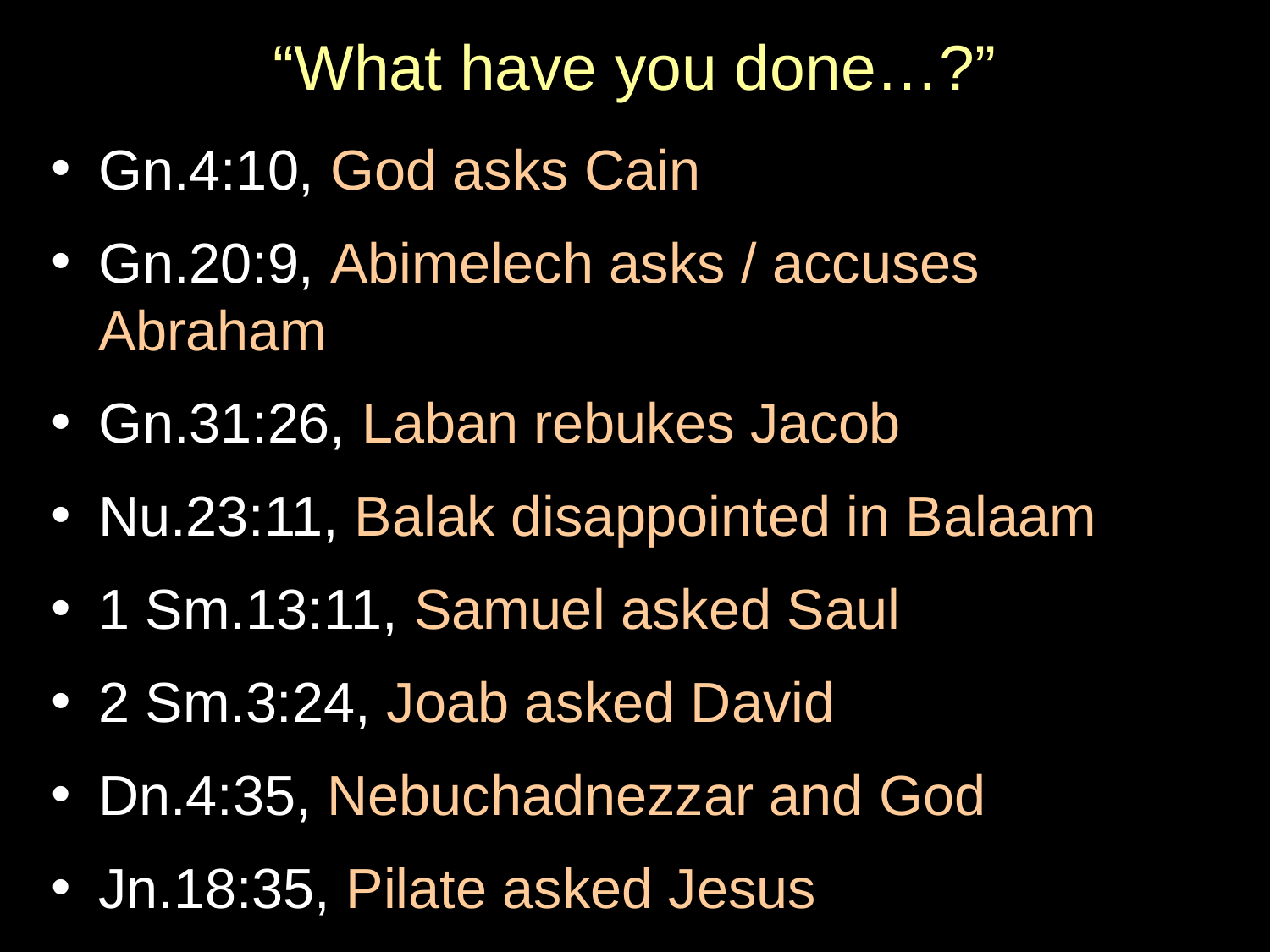

# “What have you done…?”
Gn.4:10, God asks Cain
Gn.20:9, Abimelech asks / accuses Abraham
Gn.31:26, Laban rebukes Jacob
Nu.23:11, Balak disappointed in Balaam
1 Sm.13:11, Samuel asked Saul
2 Sm.3:24, Joab asked David
Dn.4:35, Nebuchadnezzar and God
Jn.18:35, Pilate asked Jesus